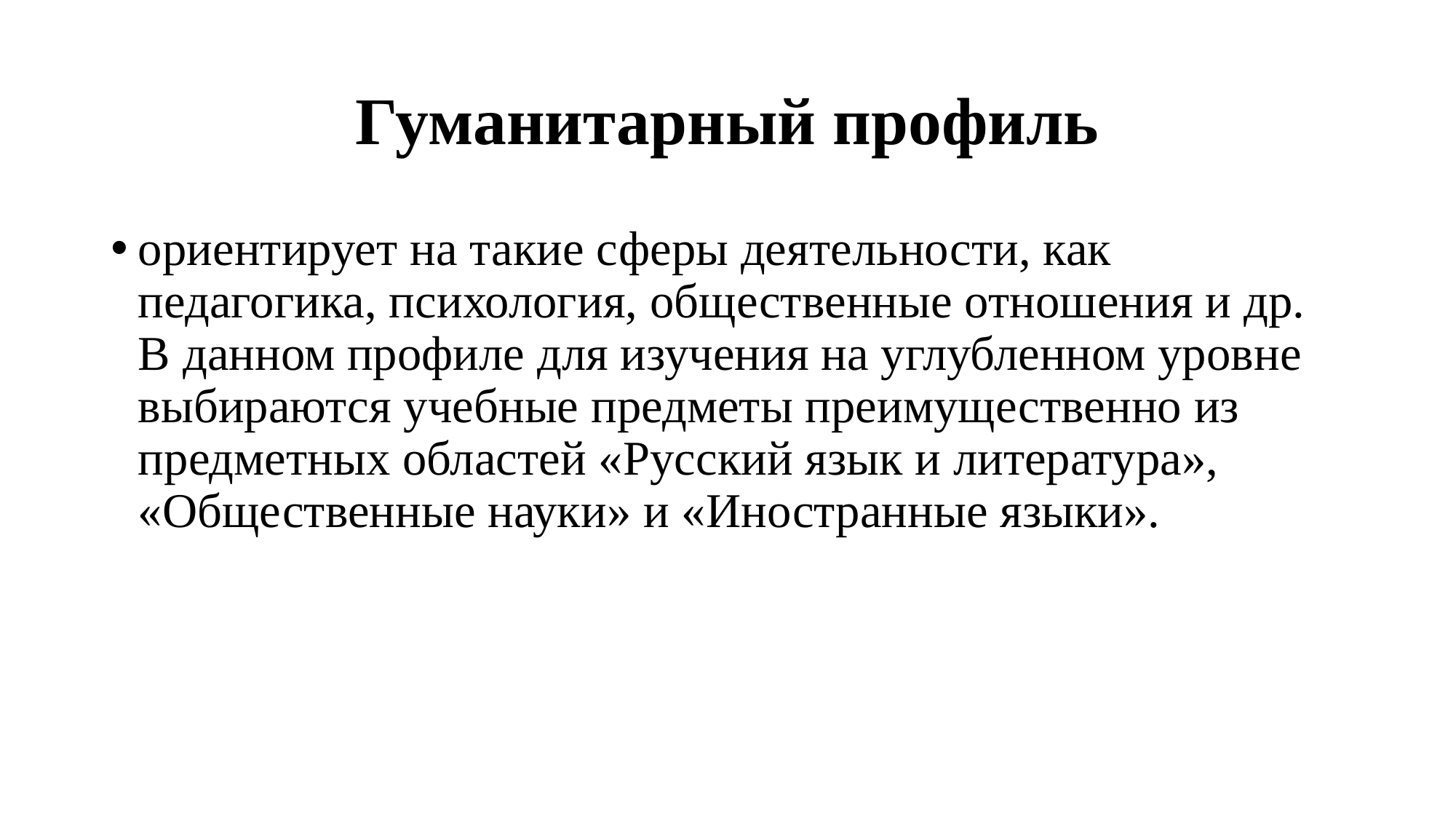

# Гуманитарный профиль
ориентирует на такие сферы деятельности, как педагогика, психология, общественные отношения и др. В данном профиле для изучения на углубленном уровне выбираются учебные предметы преимущественно из предметных областей «Русский язык и литература», «Общественные науки» и «Иностранные языки».